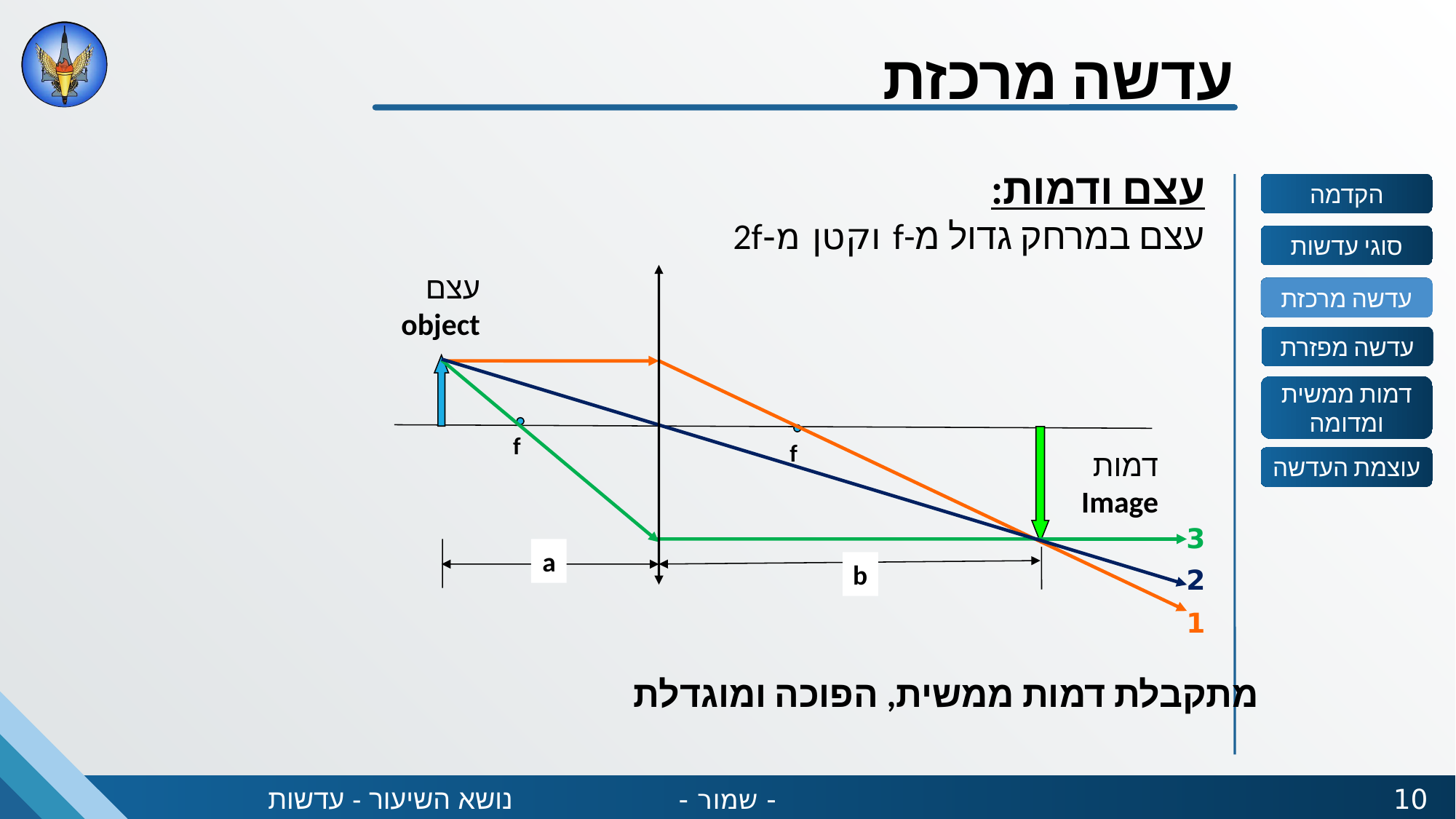

עדשה מרכזת
עצם ודמות:
עצם במרחק גדול מ-f וקטן מ-2f
הקדמה
סוגי עדשות
עצם
object

f

f

a

b

דמות
Image
3
2
1
עדשה מרכזת
עדשה מפזרת
דמות ממשית ומדומה
עוצמת העדשה
מתקבלת דמות ממשית, הפוכה ומוגדלת